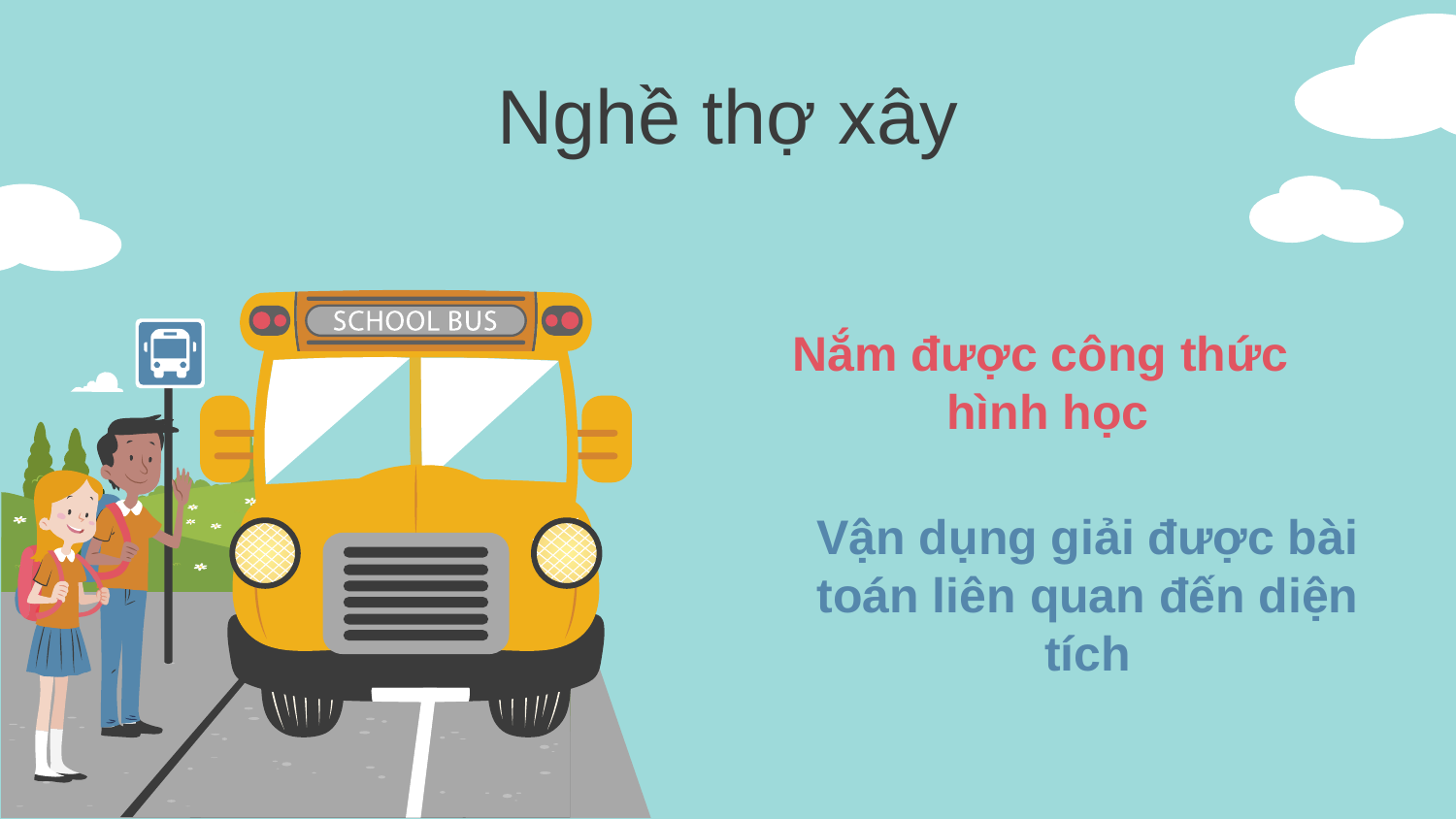

# Nghề thợ xây

Nắm được công thức
hình học

Vận dụng giải được bài toán liên quan đến diện tích